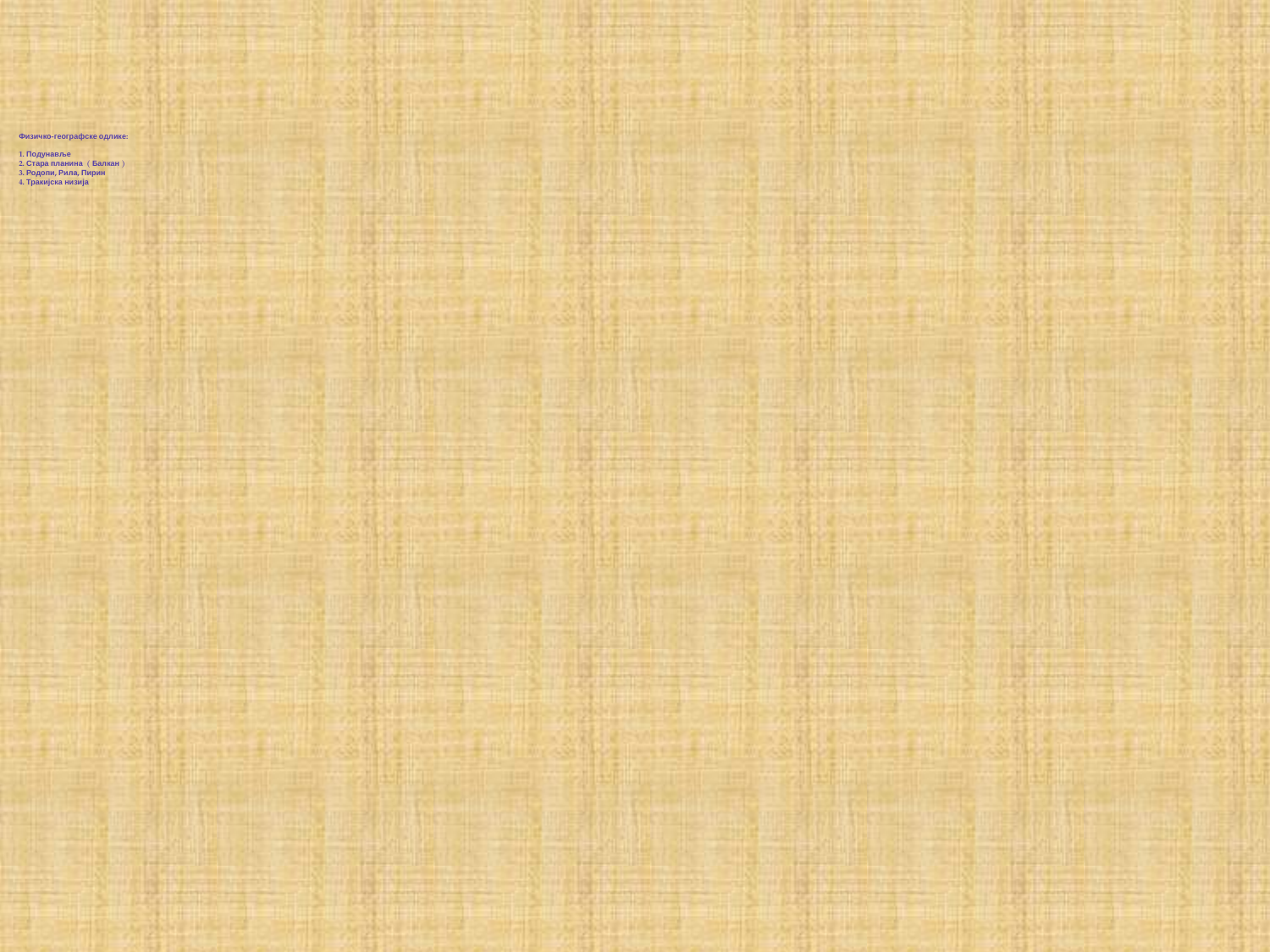

# Физичко-географске одлике: 1. Подунавље 2. Стара планина  ( Балкан ) 3. Родопи, Рила, Пирин 4. Тракијска низија